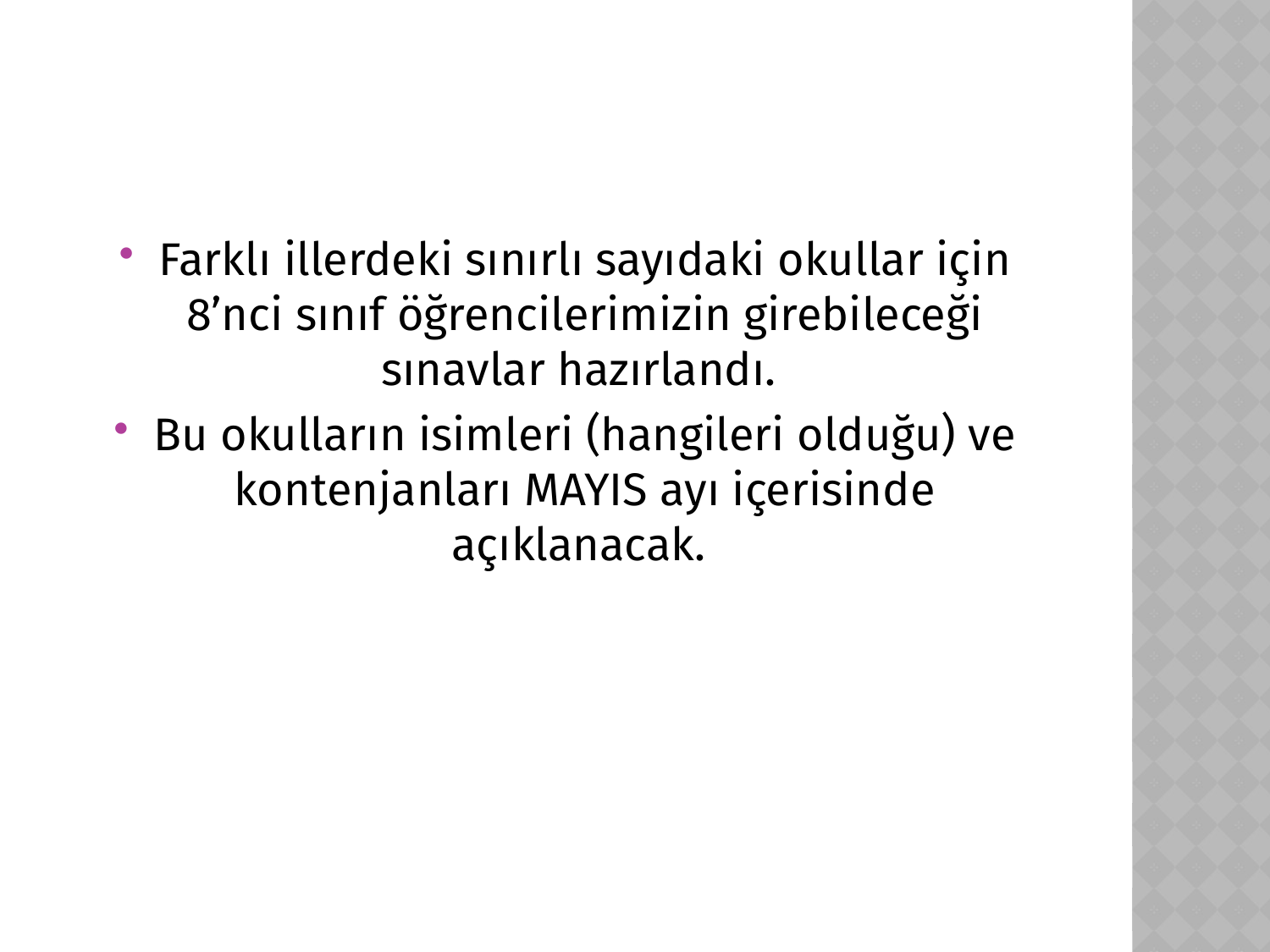

#
Farklı illerdeki sınırlı sayıdaki okullar için 8’nci sınıf öğrencilerimizin girebileceği sınavlar hazırlandı.
Bu okulların isimleri (hangileri olduğu) ve kontenjanları MAYIS ayı içerisinde açıklanacak.